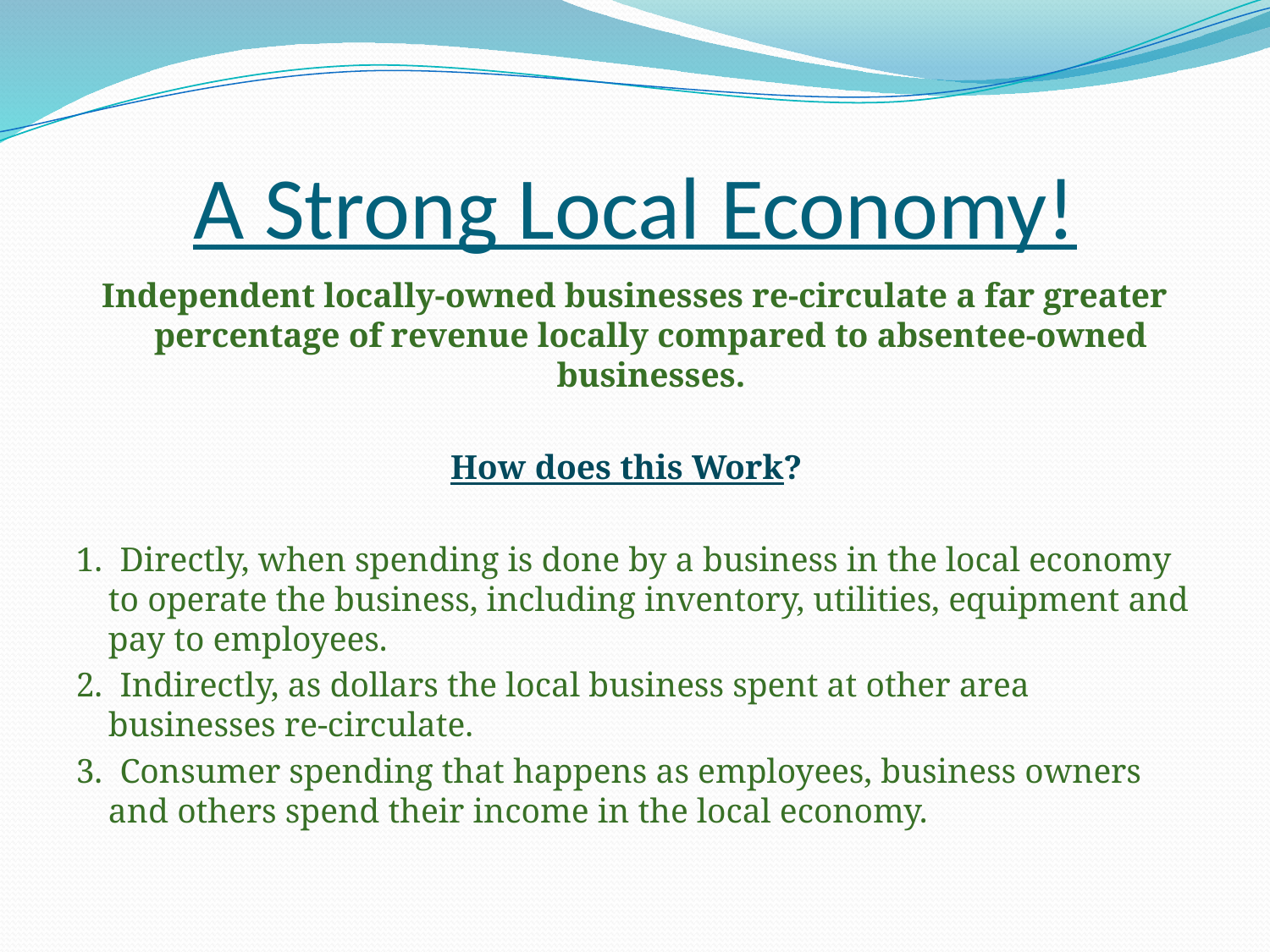

# A Strong Local Economy!
Independent locally-owned businesses re-circulate a far greater percentage of revenue locally compared to absentee-owned businesses.

How does this Work?

1.  Directly, when spending is done by a business in the local economy to operate the business, including inventory, utilities, equipment and pay to employees.
2.  Indirectly, as dollars the local business spent at other area businesses re-circulate.
3.  Consumer spending that happens as employees, business owners and others spend their income in the local economy.